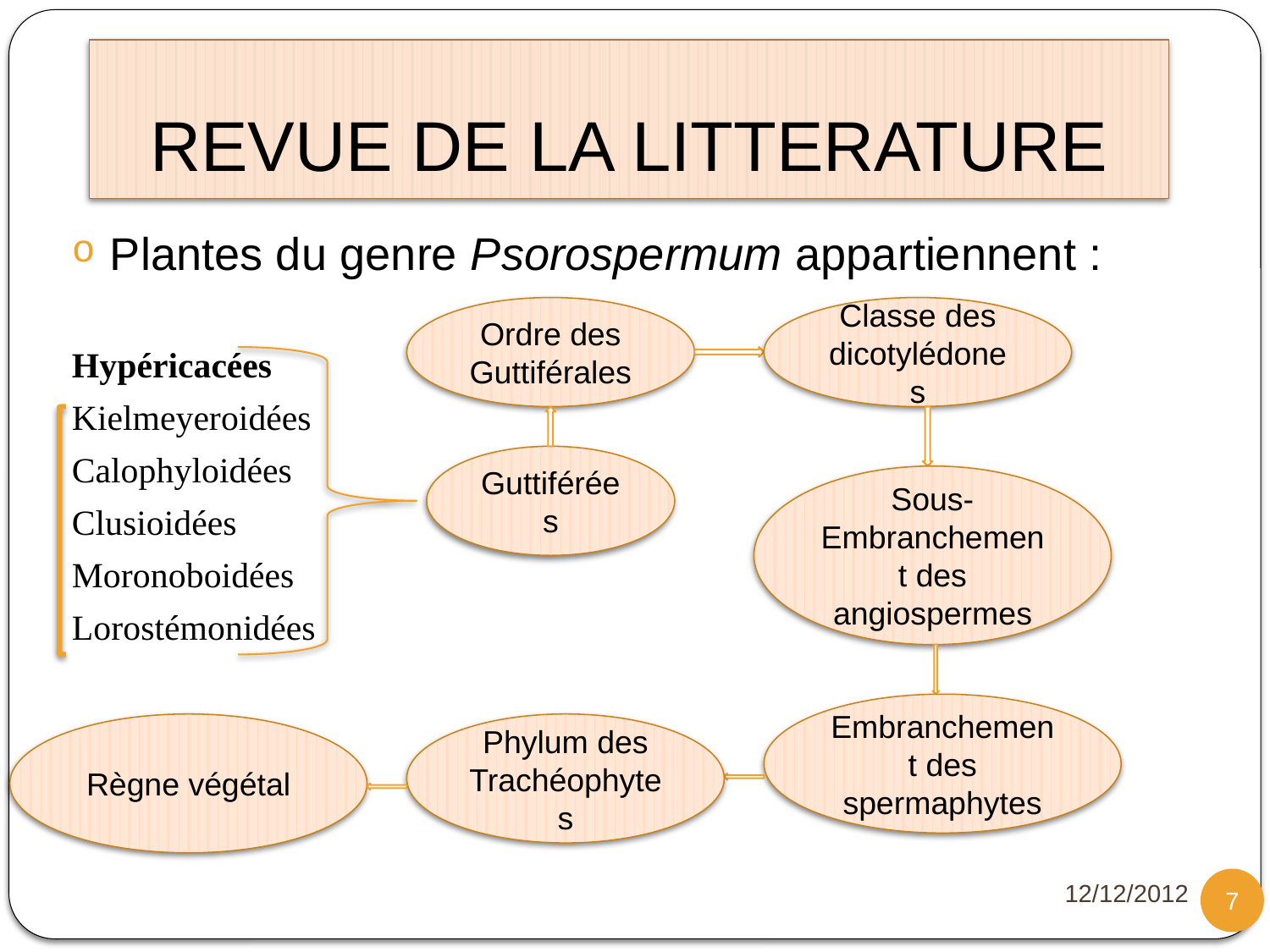

# REVUE DE LA LITTERATURE
Plantes du genre Psorospermum appartiennent :

Hypéricacées
Kielmeyeroidées
Calophyloidées
Clusioidées
Moronoboidées
Lorostémonidées
Ordre des Guttiférales
Classe des dicotylédones

Guttiférées
Sous-Embranchement des angiospermes

Embranchement des spermaphytes
Règne végétal
Phylum des Trachéophytes

12/12/2012
7